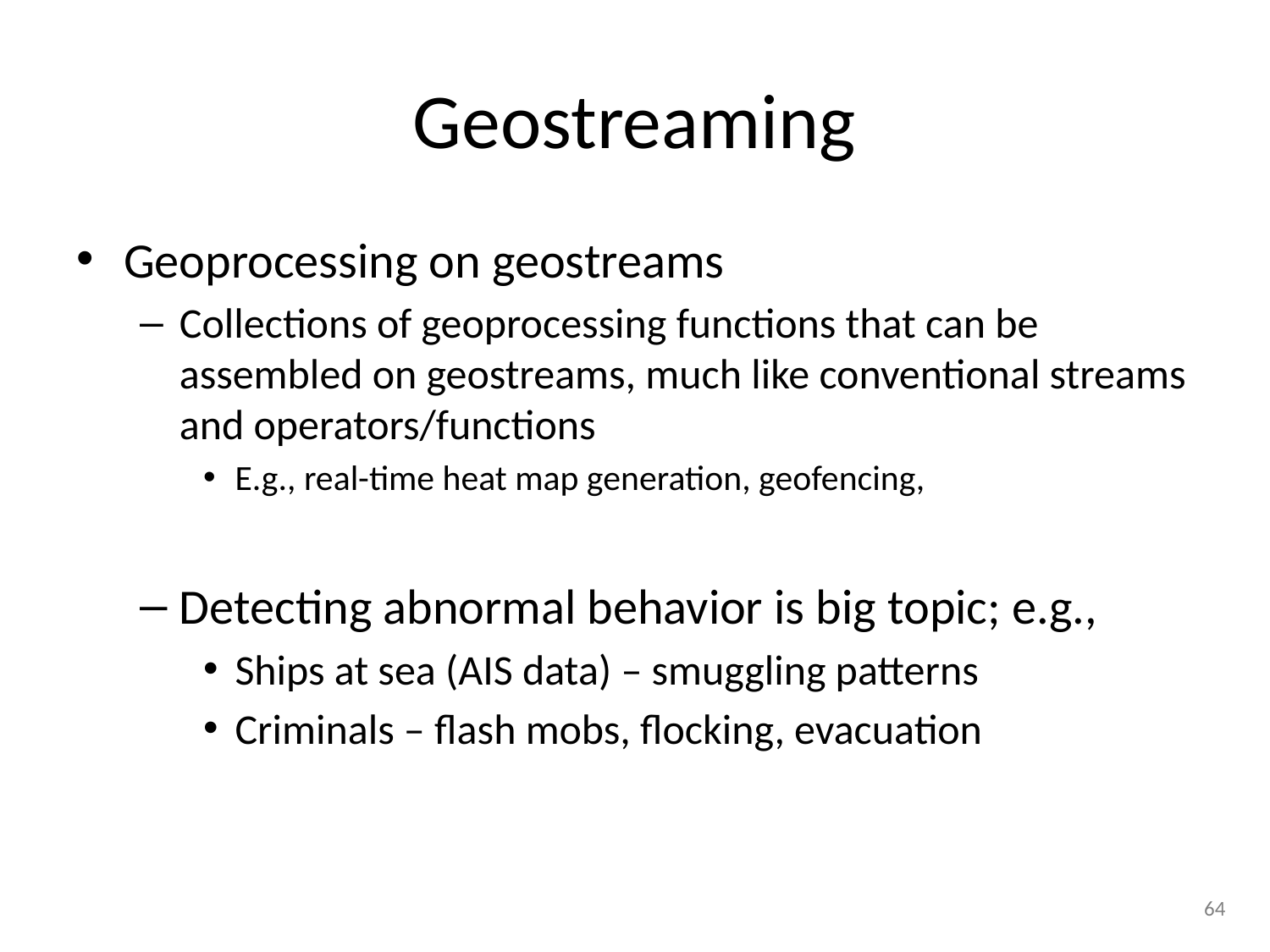

# Geostreaming
Geoprocessing on geostreams
Collections of geoprocessing functions that can be assembled on geostreams, much like conventional streams and operators/functions
E.g., real-time heat map generation, geofencing,

Detecting abnormal behavior is big topic; e.g.,
Ships at sea (AIS data) – smuggling patterns
Criminals – flash mobs, flocking, evacuation
64